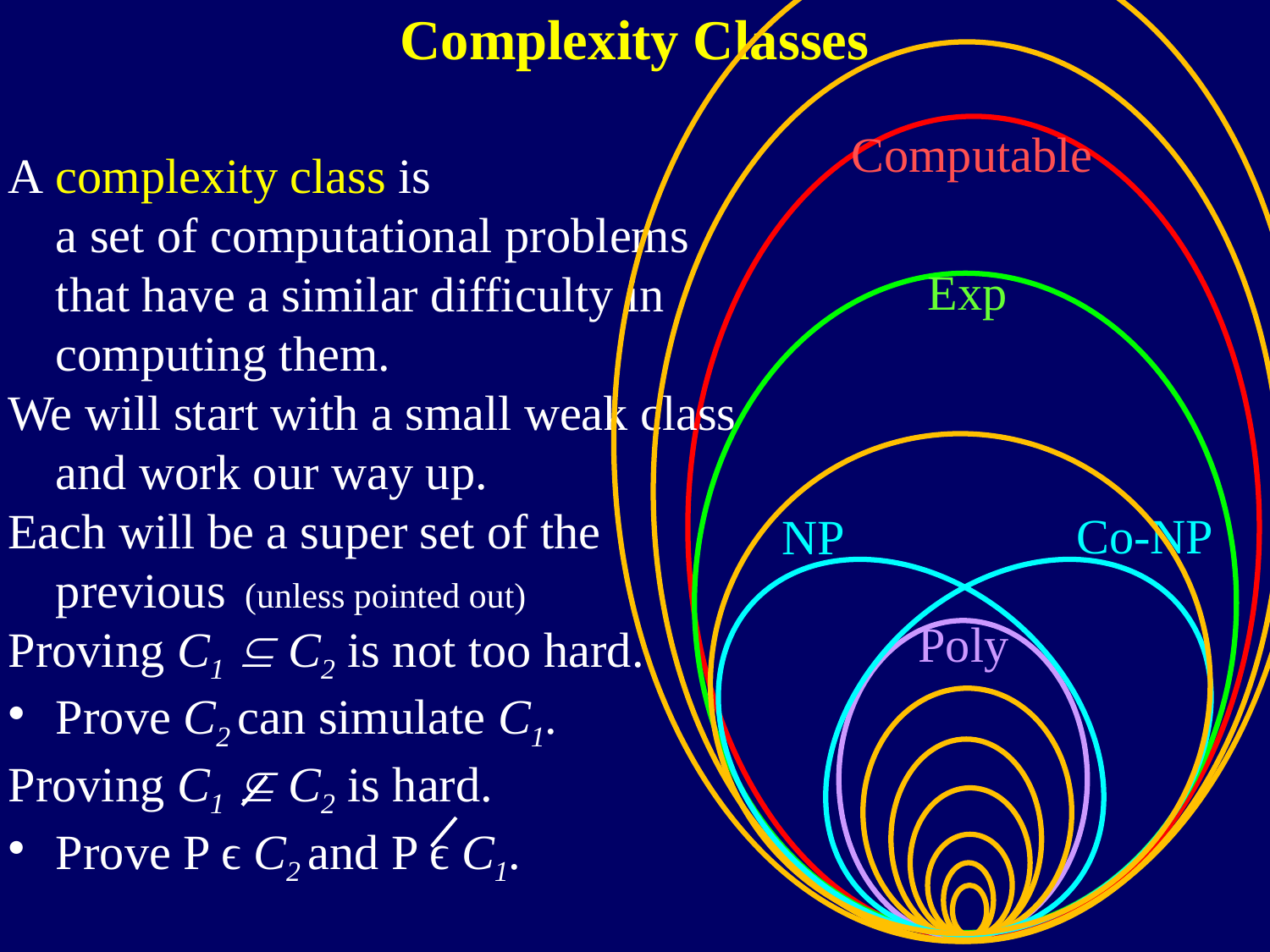

Complexity Classes

Computable
Exp

Poly

A complexity class is
a set of computational problems
that have a similar difficulty in computing them.
We will start with a small weak class
and work our way up.
Each will be a super set of the previous
Proving C1 ⊆ C2 is not too hard.
Prove C2 can simulate C1.
Proving C1 ⊆ C2 is hard.
Prove P ϵ C2 and P ϵ C1.

Co-NP
NP

(unless pointed out)